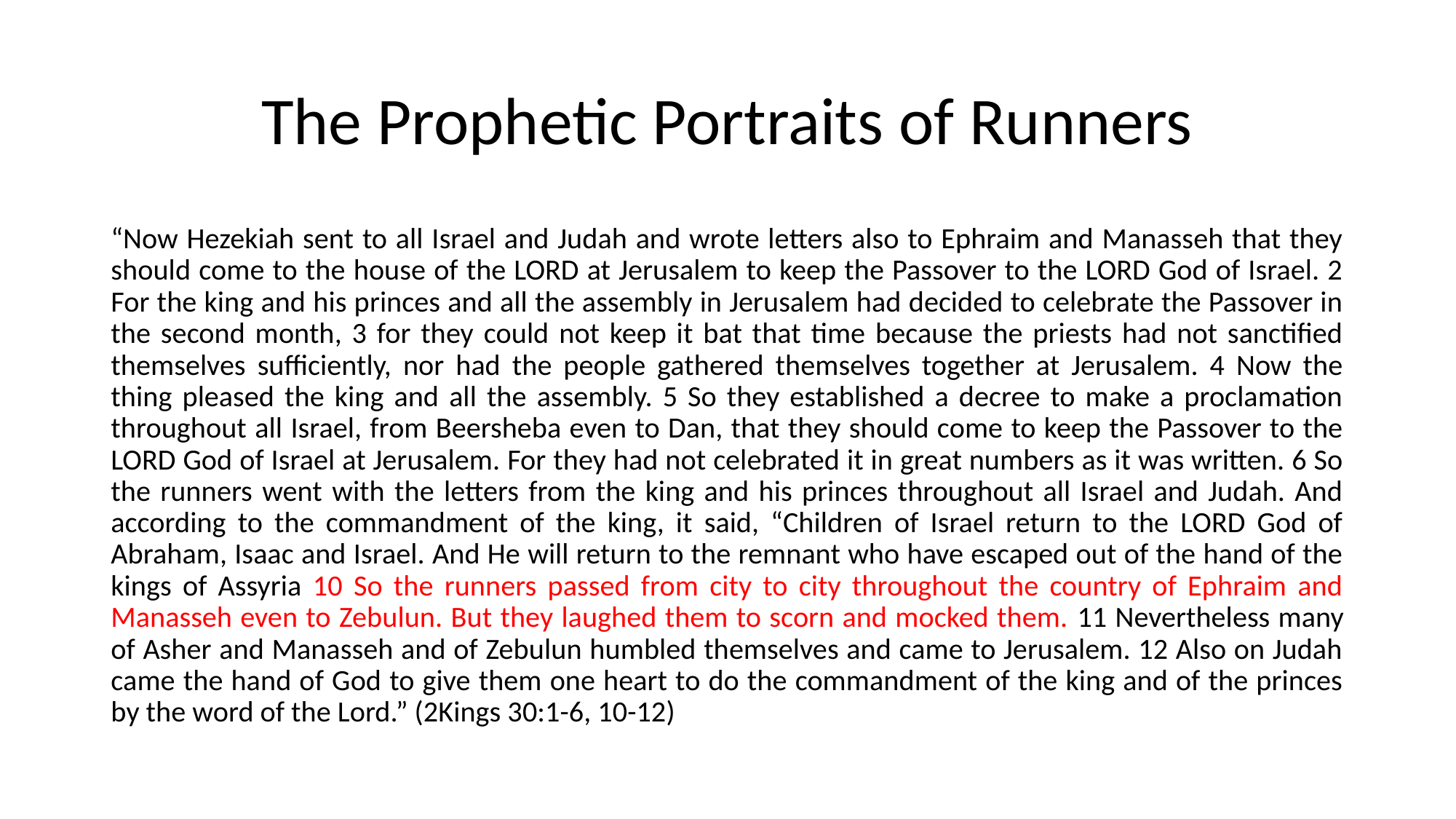

# The Prophetic Portraits of Runners
“Now Hezekiah sent to all Israel and Judah and wrote letters also to Ephraim and Manasseh that they should come to the house of the LORD at Jerusalem to keep the Passover to the LORD God of Israel. 2 For the king and his princes and all the assembly in Jerusalem had decided to celebrate the Passover in the second month, 3 for they could not keep it bat that time because the priests had not sanctified themselves sufficiently, nor had the people gathered themselves together at Jerusalem. 4 Now the thing pleased the king and all the assembly. 5 So they established a decree to make a proclamation throughout all Israel, from Beersheba even to Dan, that they should come to keep the Passover to the LORD God of Israel at Jerusalem. For they had not celebrated it in great numbers as it was written. 6 So the runners went with the letters from the king and his princes throughout all Israel and Judah. And according to the commandment of the king, it said, “Children of Israel return to the LORD God of Abraham, Isaac and Israel. And He will return to the remnant who have escaped out of the hand of the kings of Assyria 10 So the runners passed from city to city throughout the country of Ephraim and Manasseh even to Zebulun. But they laughed them to scorn and mocked them. 11 Nevertheless many of Asher and Manasseh and of Zebulun humbled themselves and came to Jerusalem. 12 Also on Judah came the hand of God to give them one heart to do the commandment of the king and of the princes by the word of the Lord.” (2Kings 30:1-6, 10-12)